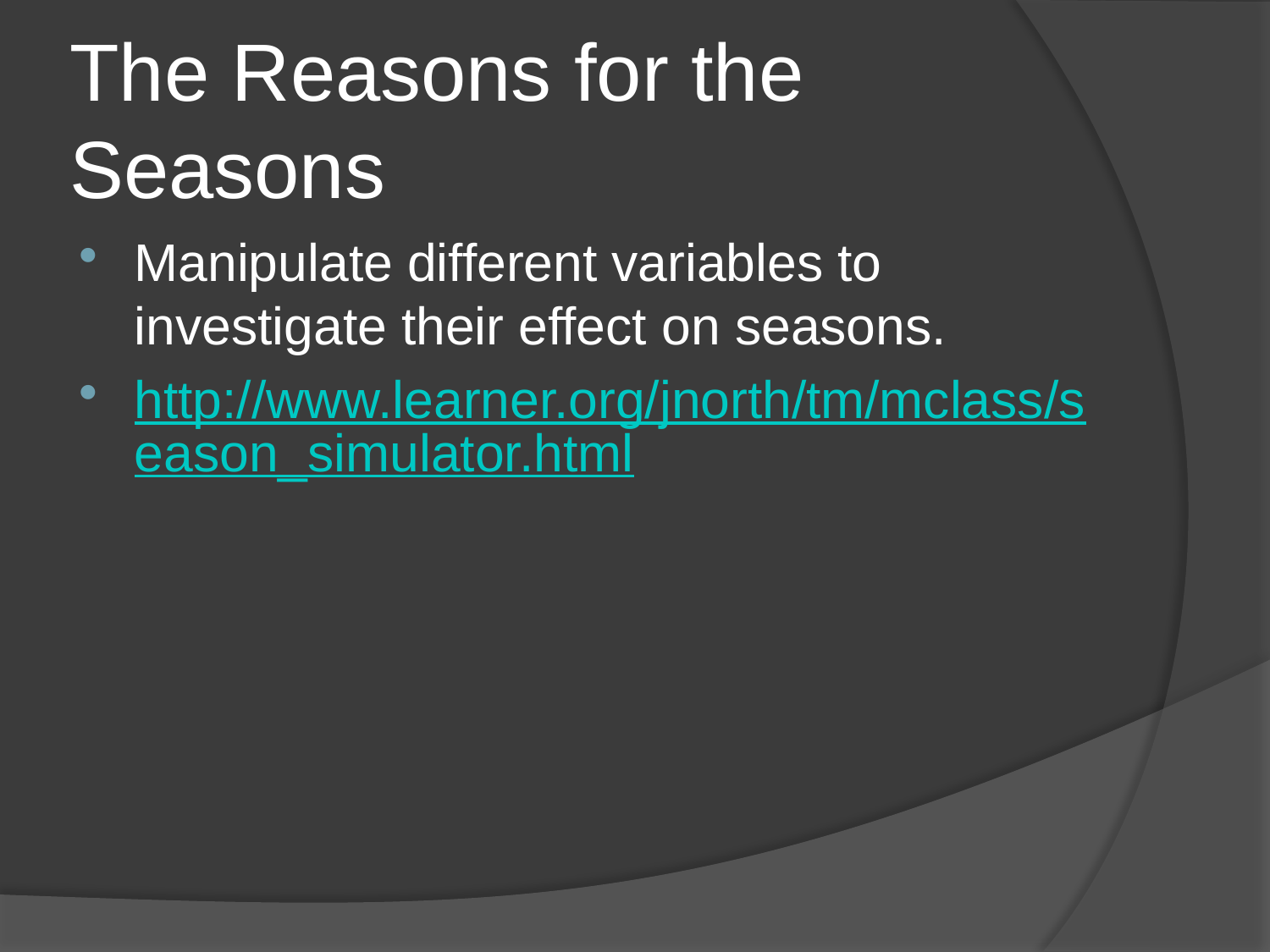

# The Reasons for the Seasons
Manipulate different variables to investigate their effect on seasons.
http://www.learner.org/jnorth/tm/mclass/season_simulator.html